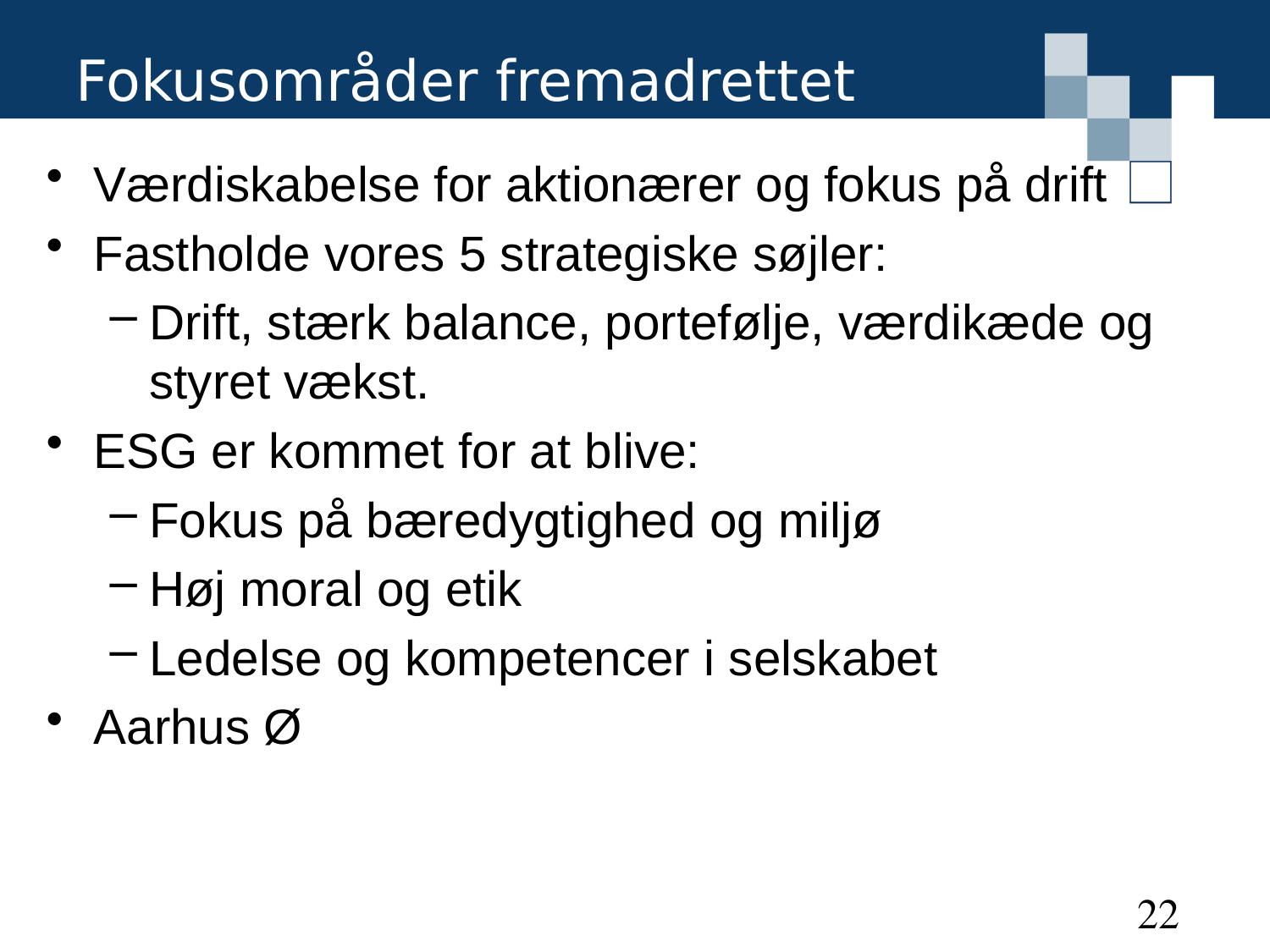

# Fokusområder fremadrettet
Værdiskabelse for aktionærer og fokus på drift
Fastholde vores 5 strategiske søjler:
Drift, stærk balance, portefølje, værdikæde og styret vækst.
ESG er kommet for at blive:
Fokus på bæredygtighed og miljø
Høj moral og etik
Ledelse og kompetencer i selskabet
Aarhus Ø

22